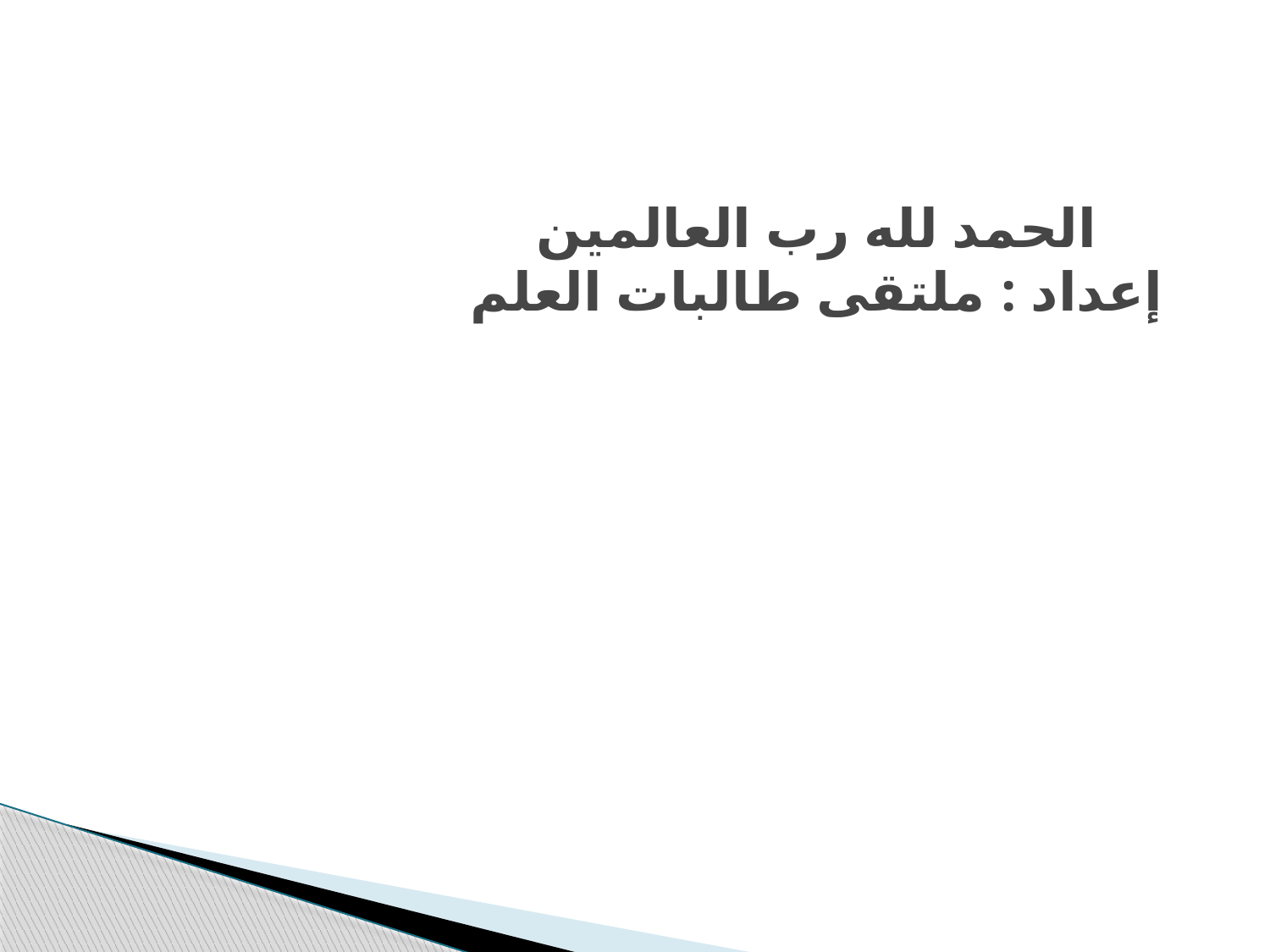

# الحمد لله رب العالمين إعداد : ملتقى طالبات العلم